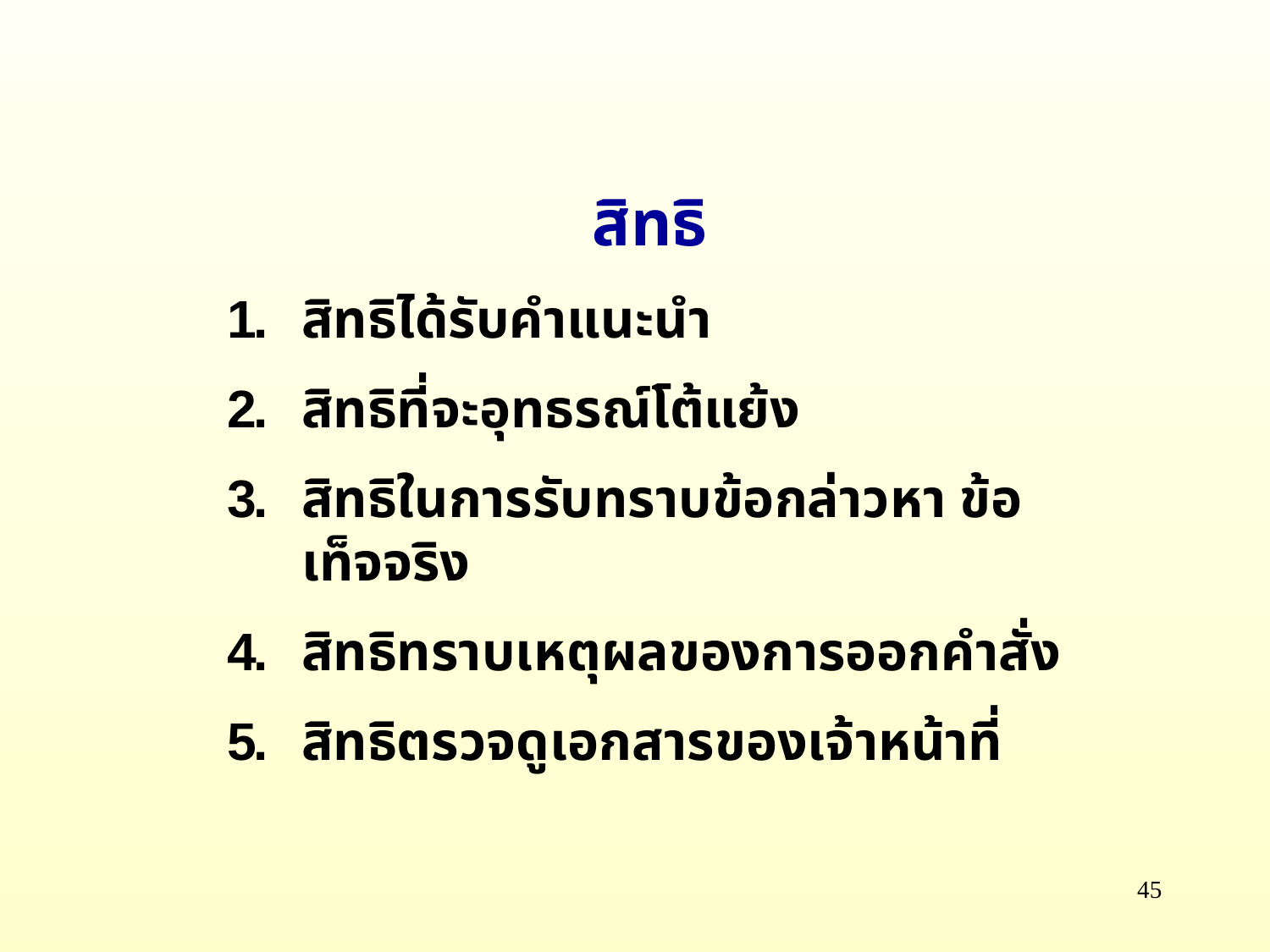

สิทธิ
สิทธิได้รับคำแนะนำ
สิทธิที่จะอุทธรณ์โต้แย้ง
สิทธิในการรับทราบข้อกล่าวหา ข้อเท็จจริง
สิทธิทราบเหตุผลของการออกคำสั่ง
สิทธิตรวจดูเอกสารของเจ้าหน้าที่
45